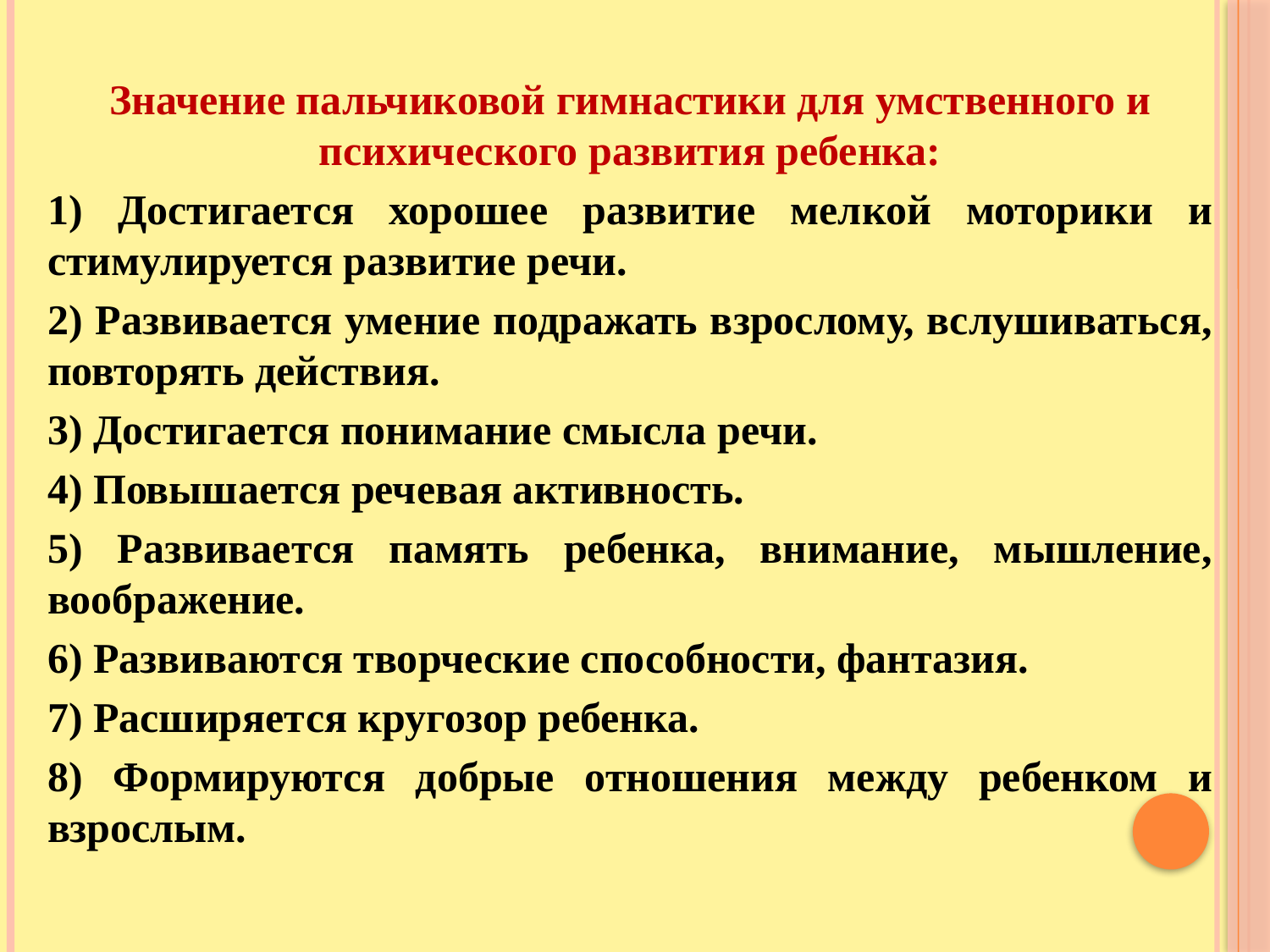

Значение пальчиковой гимнастики для умственного и психического развития ребенка:
1) Достигается хорошее развитие мелкой моторики и стимулируется развитие речи.
2) Развивается умение подражать взрослому, вслушиваться, повторять действия.
3) Достигается понимание смысла речи.
4) Повышается речевая активность.
5) Развивается память ребенка, внимание, мышление, воображение.
6) Развиваются творческие способности, фантазия.
7) Расширяется кругозор ребенка.
8) Формируются добрые отношения между ребенком и взрослым.